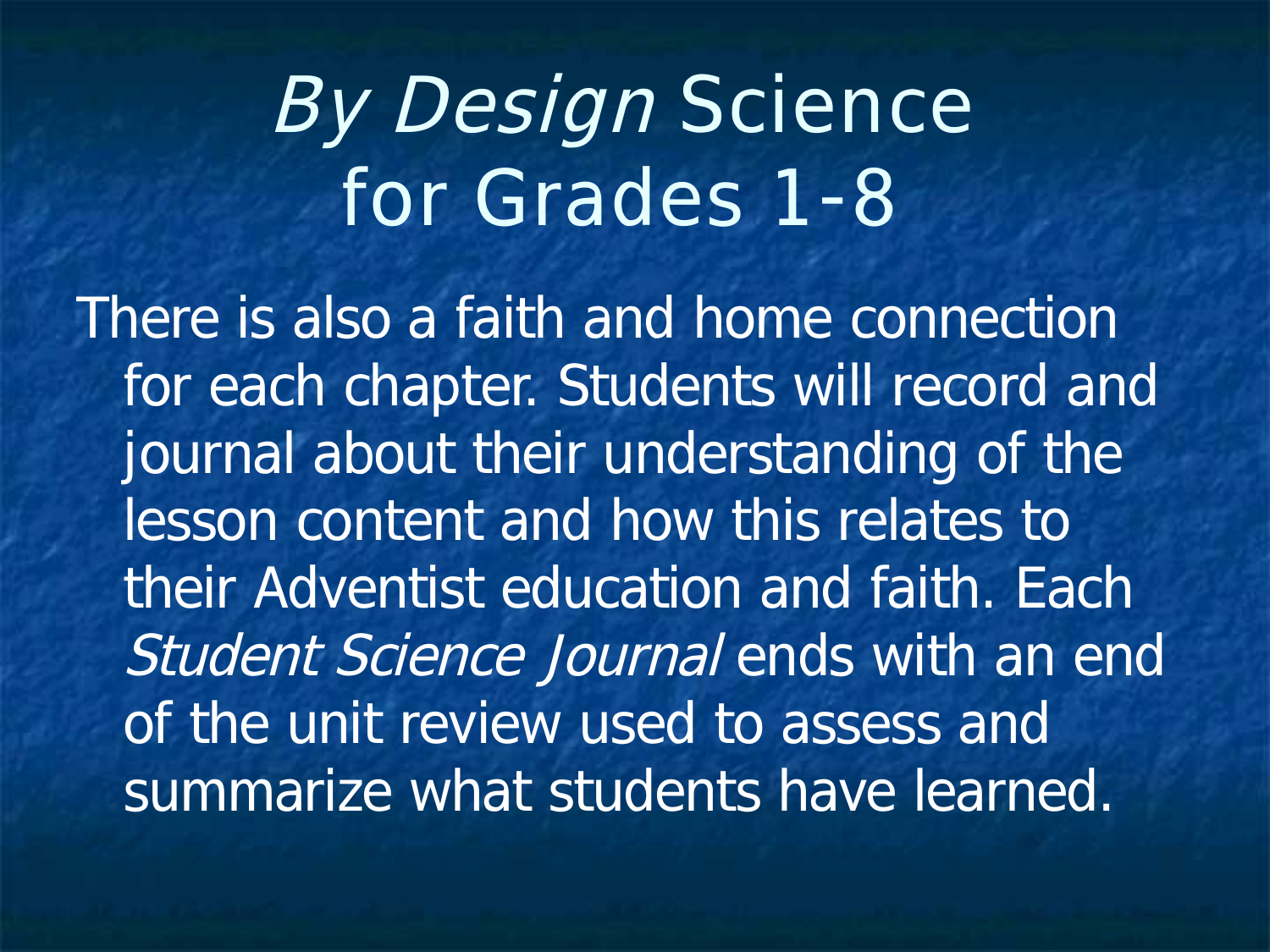

# By Design Science for Grades 1-8
There is also a faith and home connection for each chapter. Students will record and journal about their understanding of the lesson content and how this relates to their Adventist education and faith. Each Student Science Journal ends with an end of the unit review used to assess and summarize what students have learned.